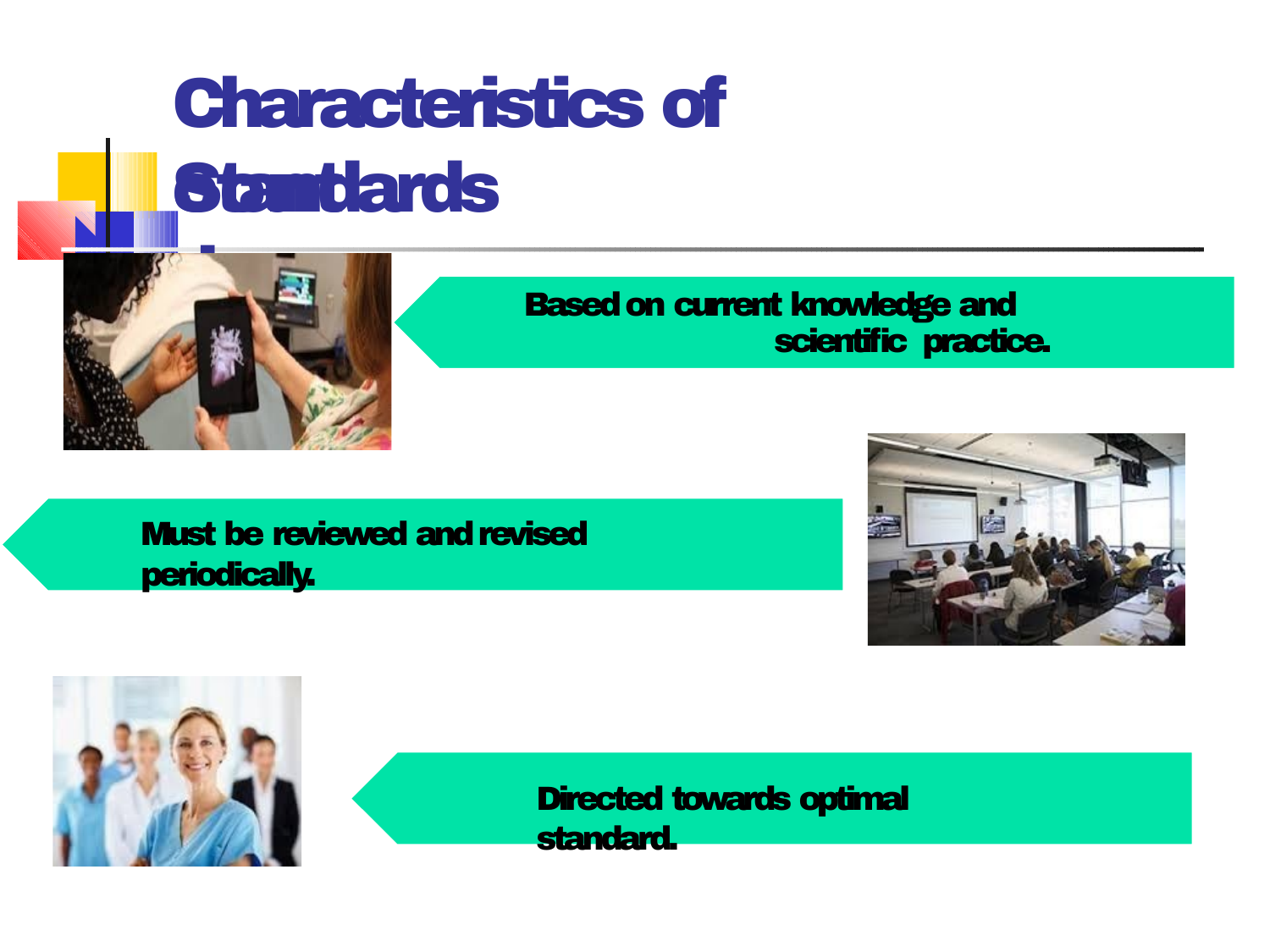

# Characteristics of Standards
contd

Based on current knowledge and scientific  practice.

Must be reviewed and revised periodically.

Directed towards optimal standard.